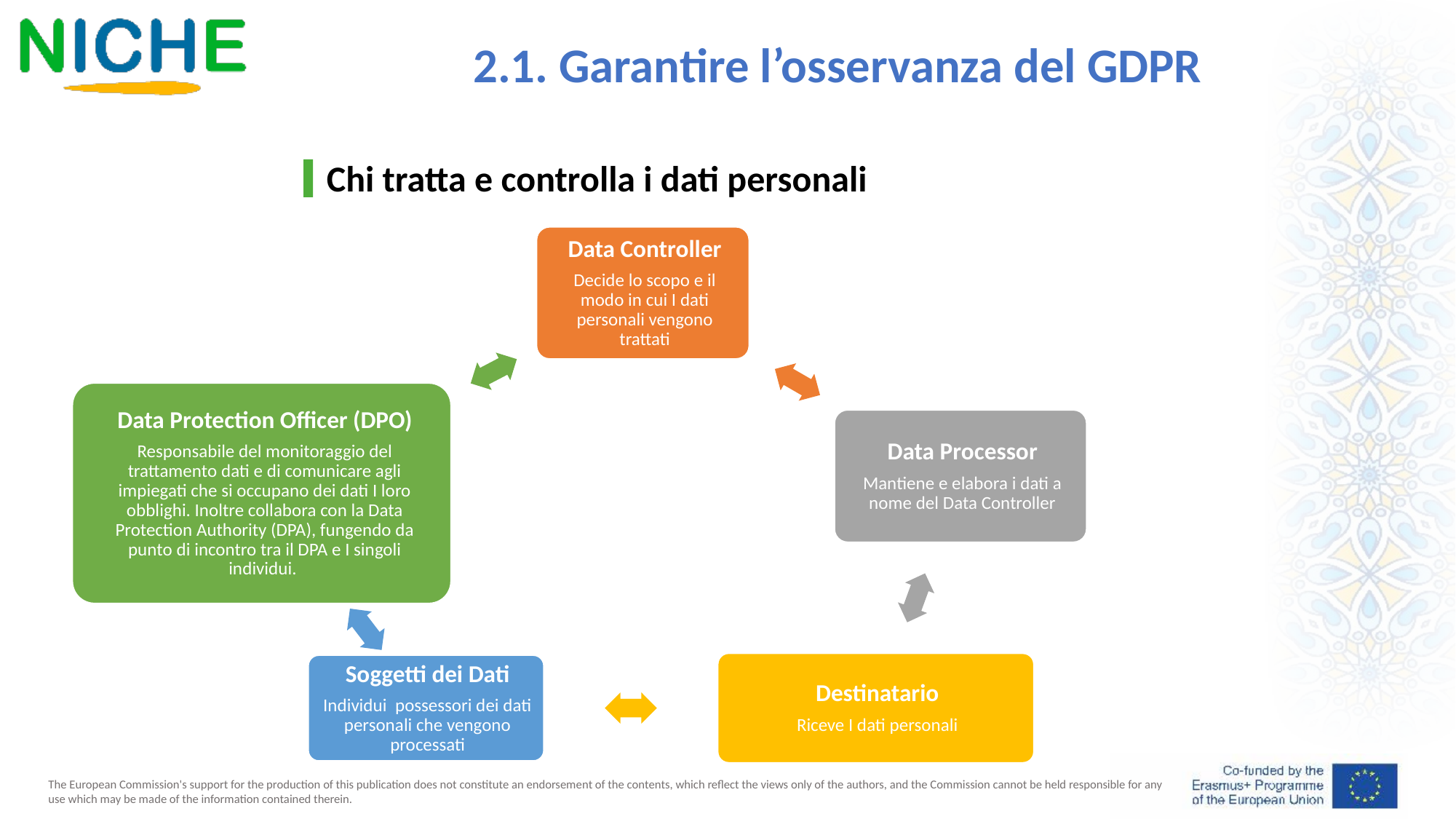

2.1. Garantire l’osservanza del GDPR
Chi tratta e controlla i dati personali

Data Controller
Decide lo scopo e il modo in cui I dati personali vengono trattati

Data Processor
Mantiene e elabora i dati a nome del Data Controller

Destinatario
Riceve I dati personali

Soggetti dei Dati
Individui  possessori dei dati personali che vengono processati

Data Protection Officer (DPO)
Responsabile del monitoraggio del trattamento dati e di comunicare agli impiegati che si occupano dei dati I loro obblighi. Inoltre collabora con la Data Protection Authority (DPA), fungendo da punto di incontro tra il DPA e I singoli individui.